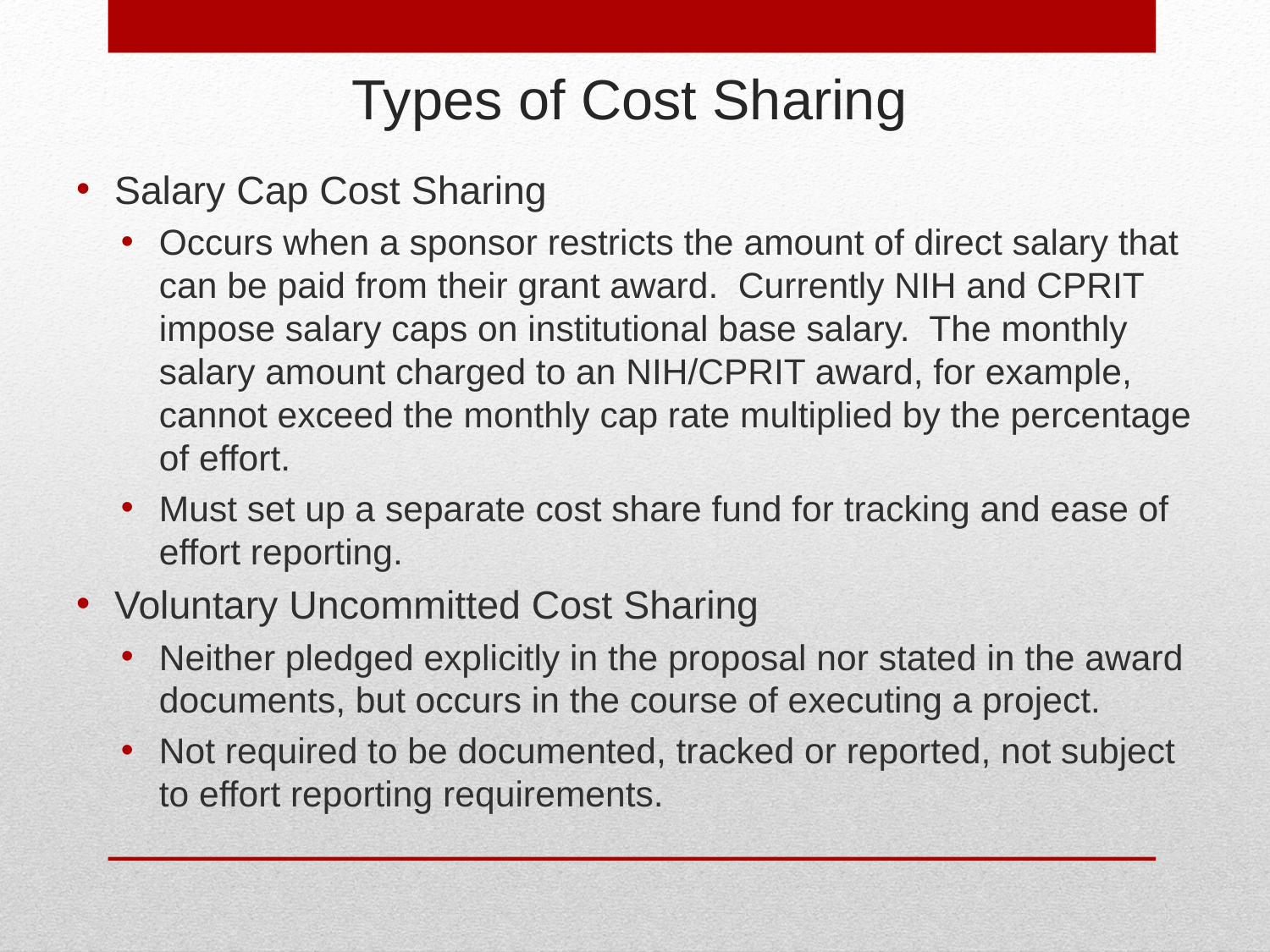

# Types of Cost Sharing
Salary Cap Cost Sharing
Occurs when a sponsor restricts the amount of direct salary that can be paid from their grant award.  Currently NIH and CPRIT impose salary caps on institutional base salary.  The monthly salary amount charged to an NIH/CPRIT award, for example, cannot exceed the monthly cap rate multiplied by the percentage of effort.
Must set up a separate cost share fund for tracking and ease of effort reporting.
Voluntary Uncommitted Cost Sharing
Neither pledged explicitly in the proposal nor stated in the award documents, but occurs in the course of executing a project.
Not required to be documented, tracked or reported, not subject to effort reporting requirements.